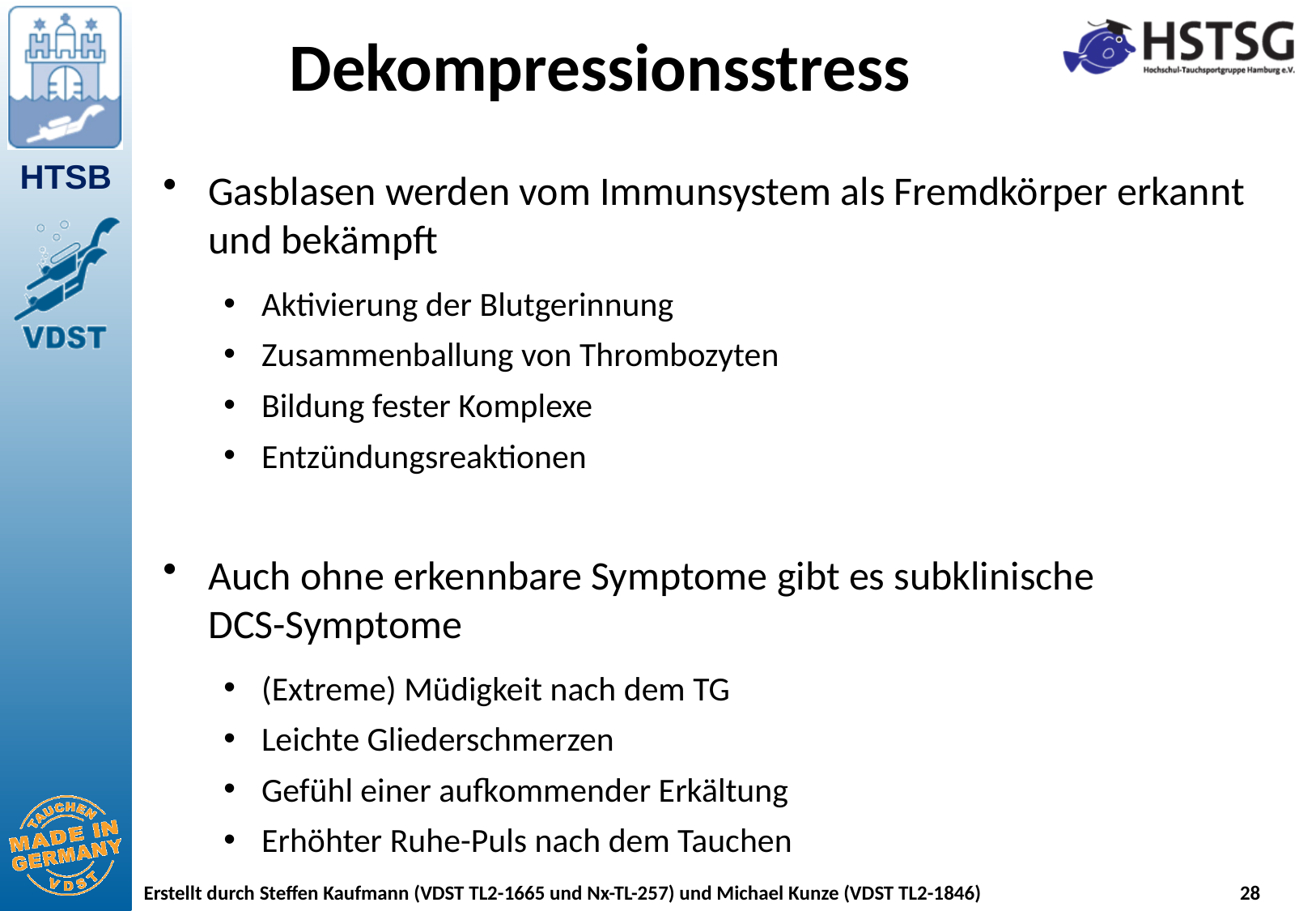

# Dekompressionsstress
Gasblasen werden vom Immunsystem als Fremdkörper erkannt und bekämpft
Aktivierung der Blutgerinnung
Zusammenballung von Thrombozyten
Bildung fester Komplexe
Entzündungsreaktionen

Auch ohne erkennbare Symptome gibt es subklinische
DCS-Symptome
(Extreme) Müdigkeit nach dem TG
Leichte Gliederschmerzen
Gefühl einer aufkommender Erkältung
Erhöhter Ruhe-Puls nach dem Tauchen